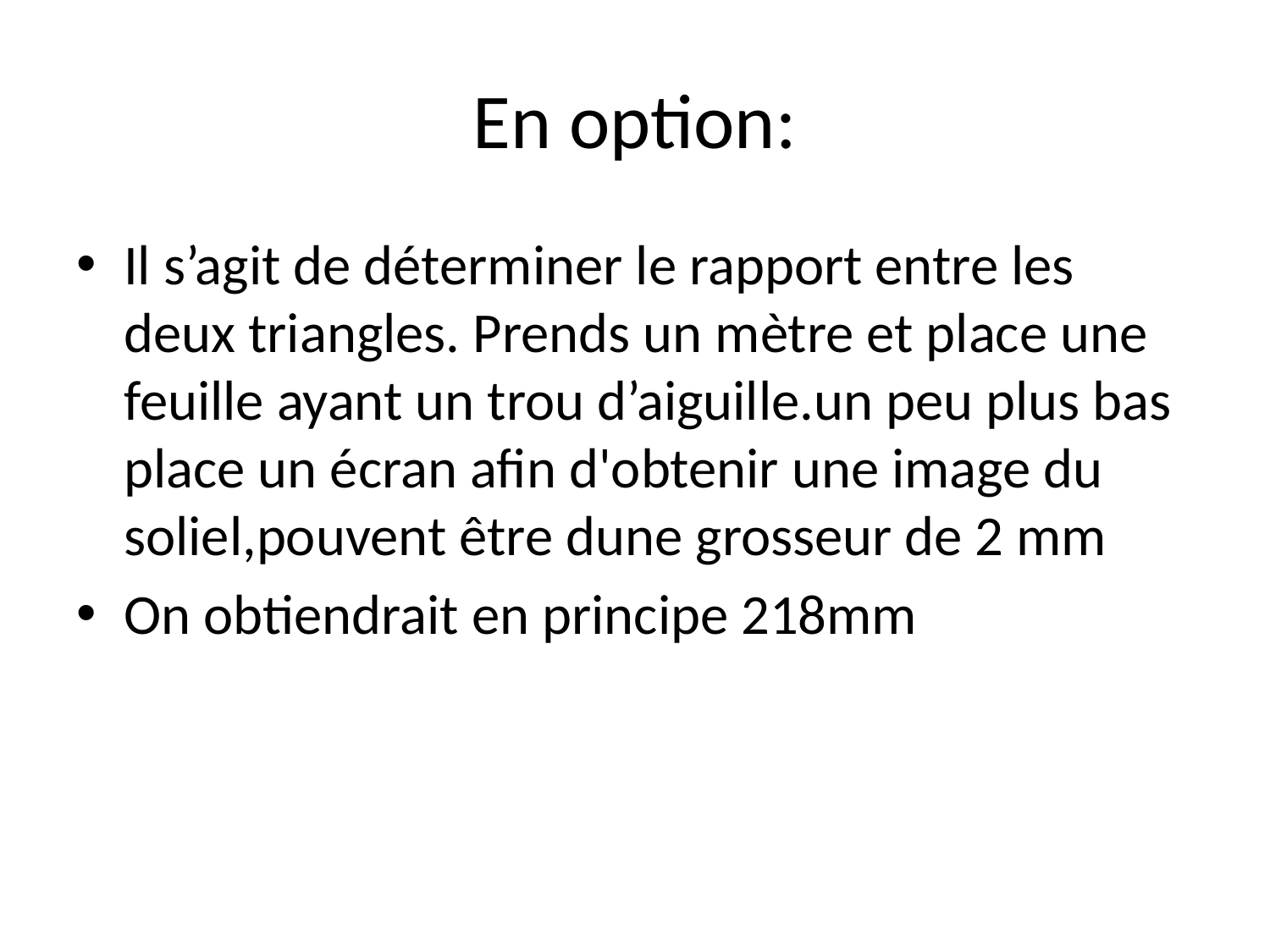

# En option:
Il s’agit de déterminer le rapport entre les deux triangles. Prends un mètre et place une feuille ayant un trou d’aiguille.un peu plus bas place un écran afin d'obtenir une image du soliel,pouvent être dune grosseur de 2 mm
On obtiendrait en principe 218mm